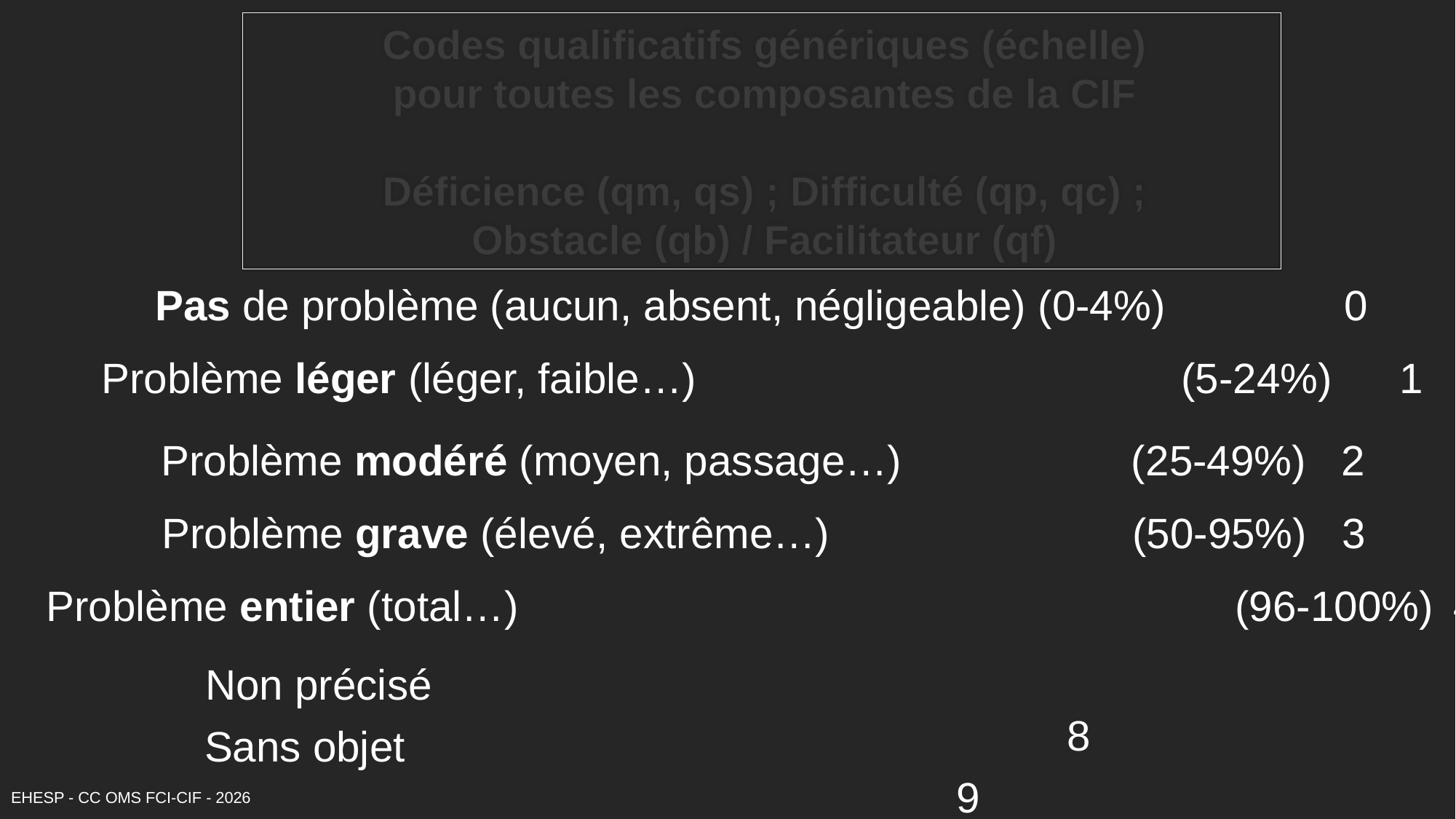

Codes qualificatifs génériques (échelle)
pour toutes les composantes de la CIF

Déficience (qm, qs) ; Difficulté (qp, qc) ;
Obstacle (qb) / Facilitateur (qf)
 Pas de problème (aucun, absent, négligeable) (0-4%)		0
 Problème léger (léger, faible…) 					(5-24%)   	1
 Problème modéré (moyen, passage…)     		(25-49%)   2
 Problème grave (élevé, extrême…)          		(50-95%)   3
 Problème entier (total…)		    		  	  	     	(96-100%)	4
 Non précisé							    	  								8
 Sans objet							      	    								9
EHESP - CC OMS FCI-CIF - 2026